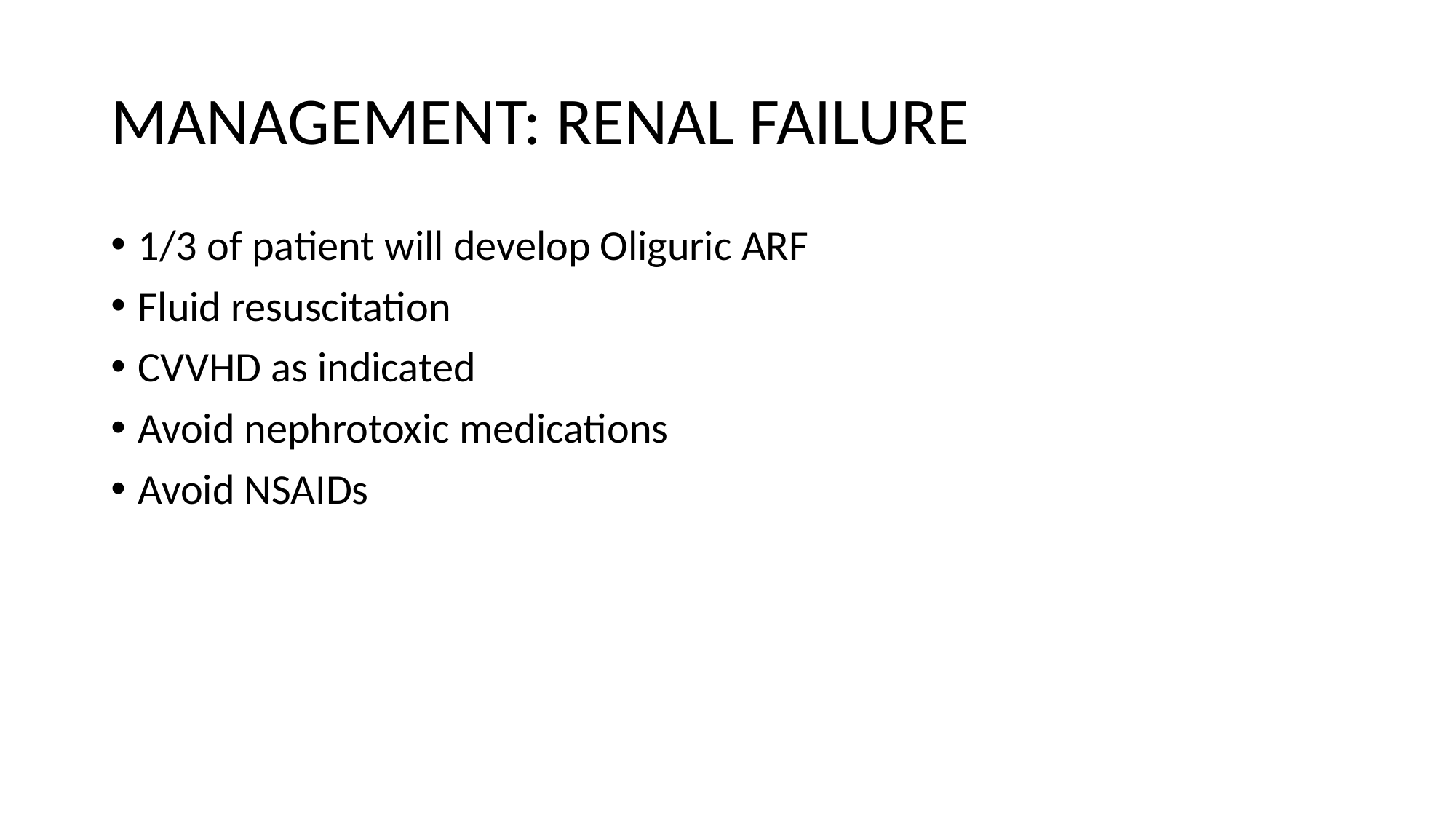

# MANAGEMENT: RENAL FAILURE
1/3 of patient will develop Oliguric ARF
Fluid resuscitation
CVVHD as indicated
Avoid nephrotoxic medications
Avoid NSAIDs